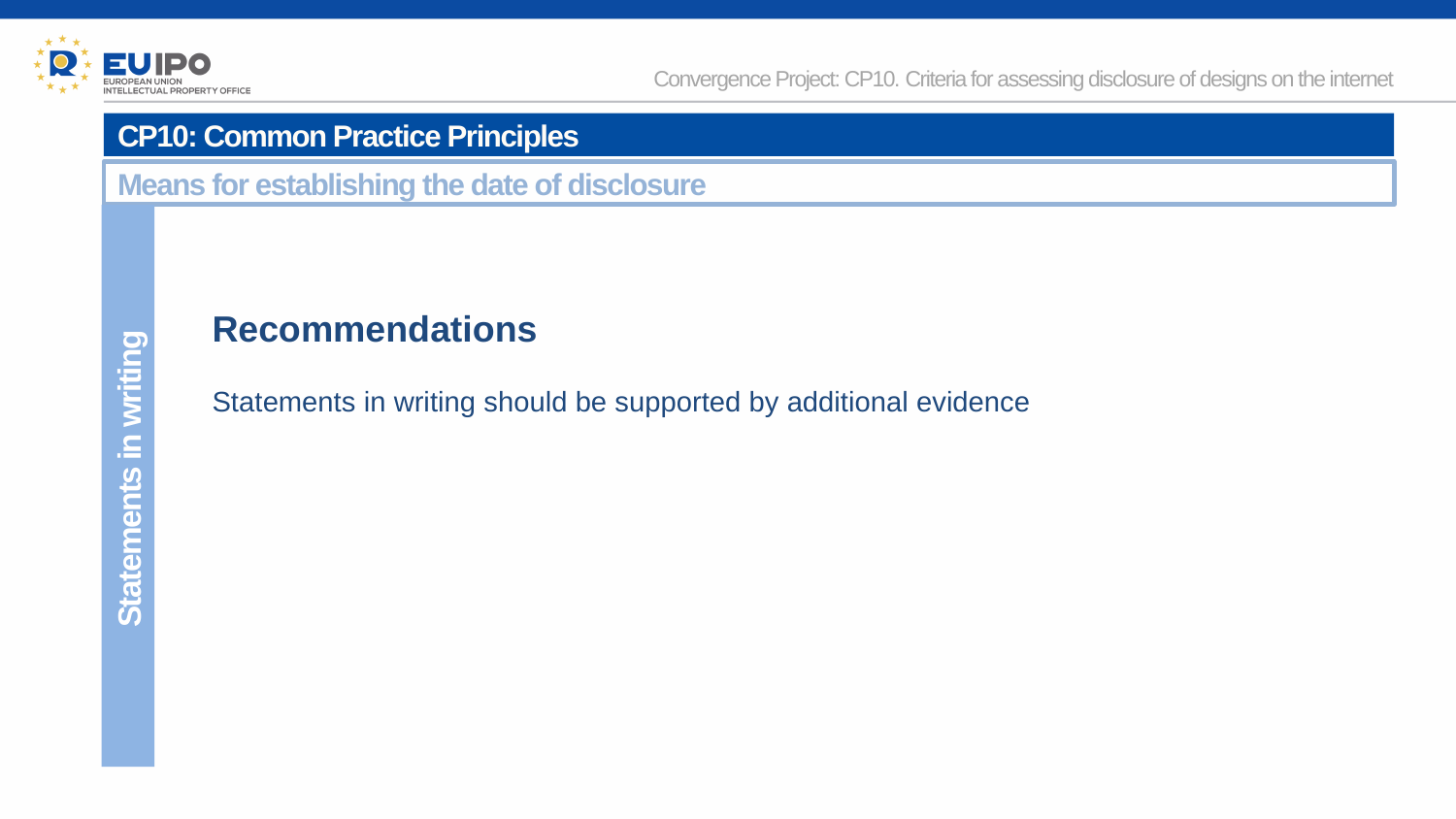

Convergence Project: CP10. Criteria for assessing disclosure of designs on the internet
CP10: Common Practice Principles
Means for establishing the date of disclosure
Recommendations

Statements in writing should be supported by additional evidence

Statements in writing